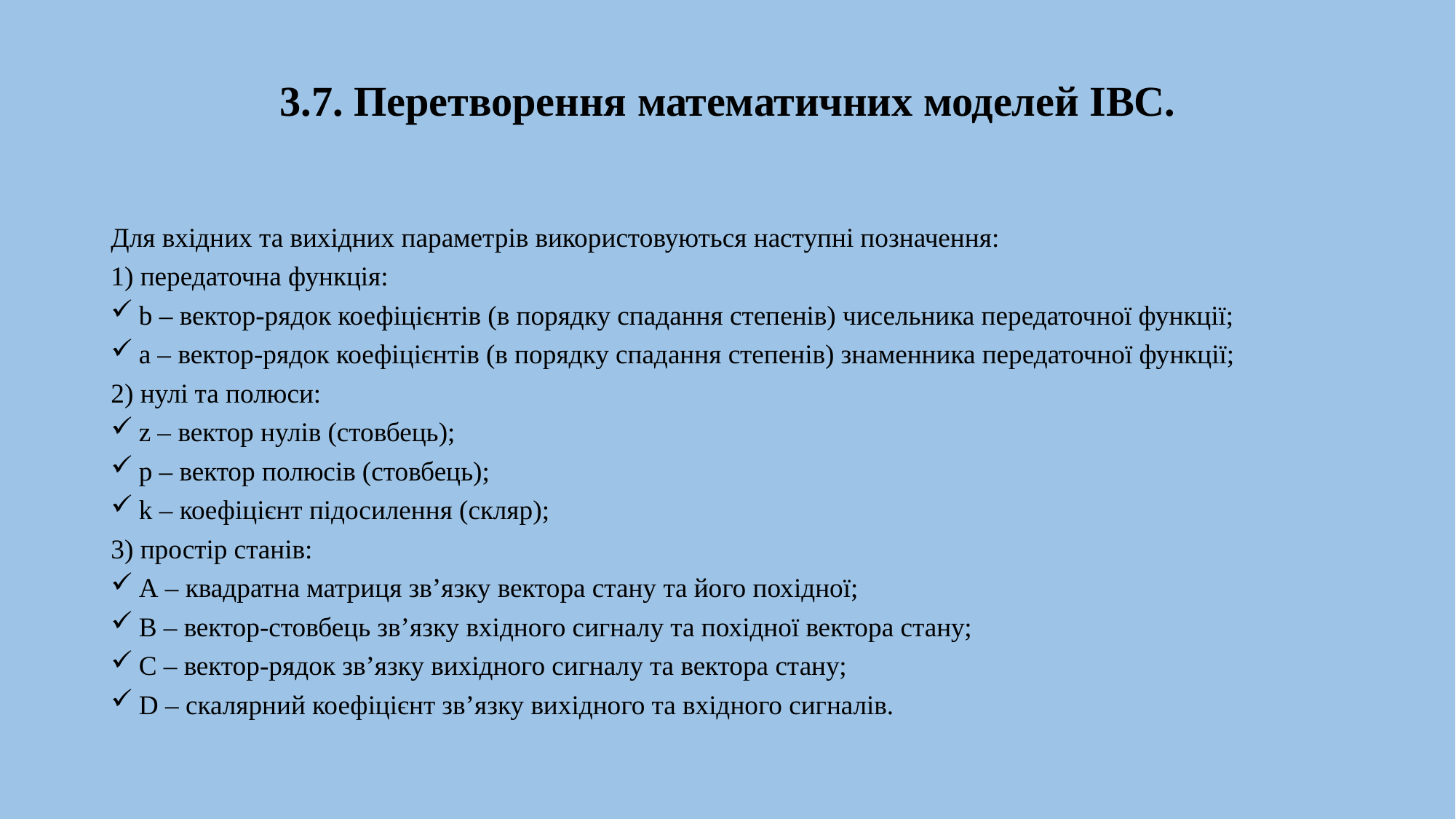

# 3.7. Перетворення математичних моделей ІВС.
Для вхідних та вихідних параметрів використовуються наступні позначення:
1) передаточна функція:
b – вектор-рядок коефіцієнтів (в порядку спадання степенів) чисельника передаточної функції;
a – вектор-рядок коефіцієнтів (в порядку спадання степенів) знаменника передаточної функції;
2) нулі та полюси:
z – вектор нулів (стовбець);
р – вектор полюсів (стовбець);
k – коефіцієнт підосилення (скляр);
3) простір станів:
А – квадратна матриця зв’язку вектора стану та його похідної;
В – вектор-стовбець зв’язку вхідного сигналу та похідної вектора стану;
С – вектор-рядок зв’язку вихідного сигналу та вектора стану;
D – скалярний коефіцієнт зв’язку вихідного та вхідного сигналів.